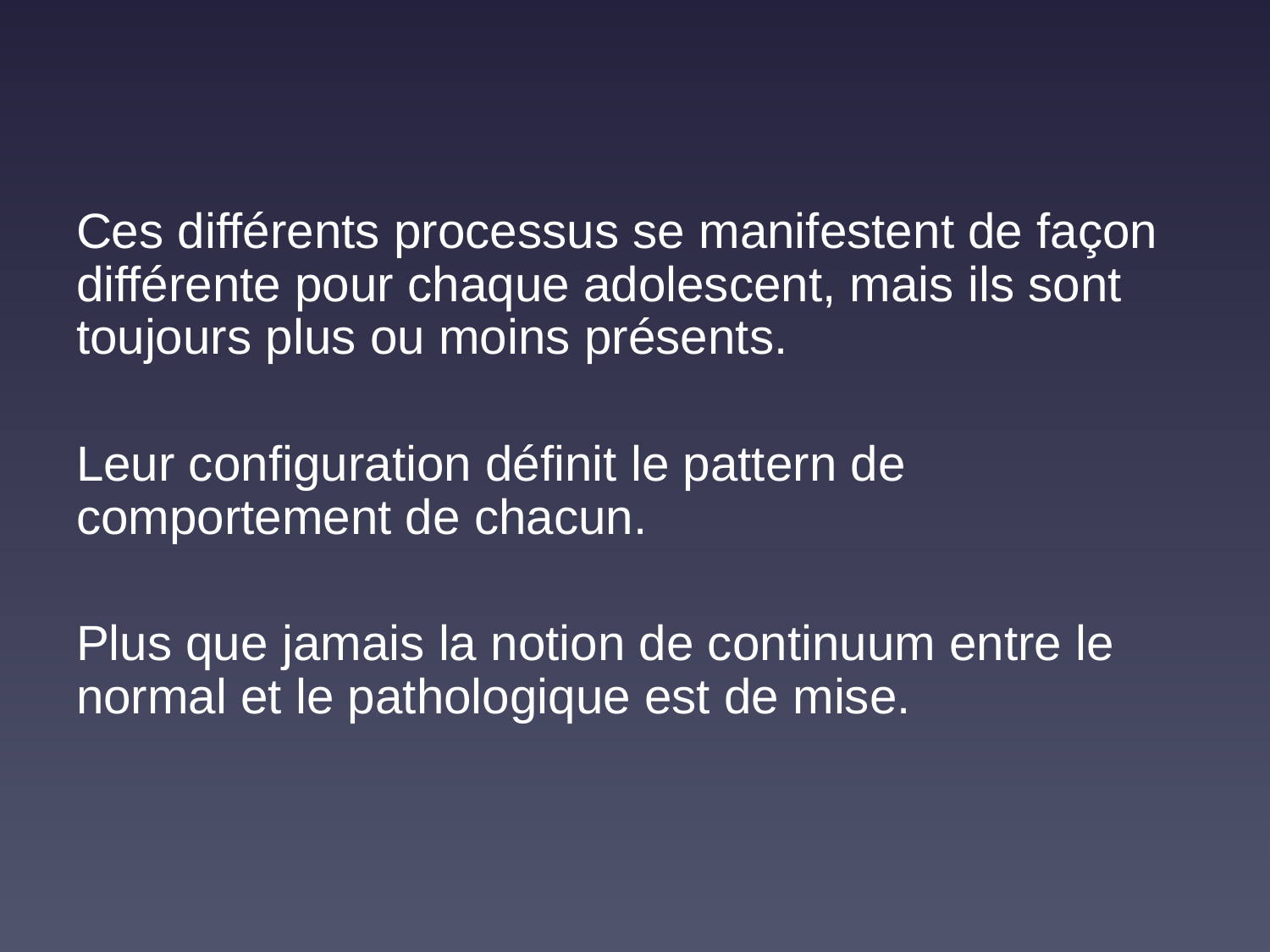

Ces différents processus se manifestent de façon différente pour chaque adolescent, mais ils sont toujours plus ou moins présents.

Leur configuration définit le pattern de comportement de chacun.

Plus que jamais la notion de continuum entre le normal et le pathologique est de mise.